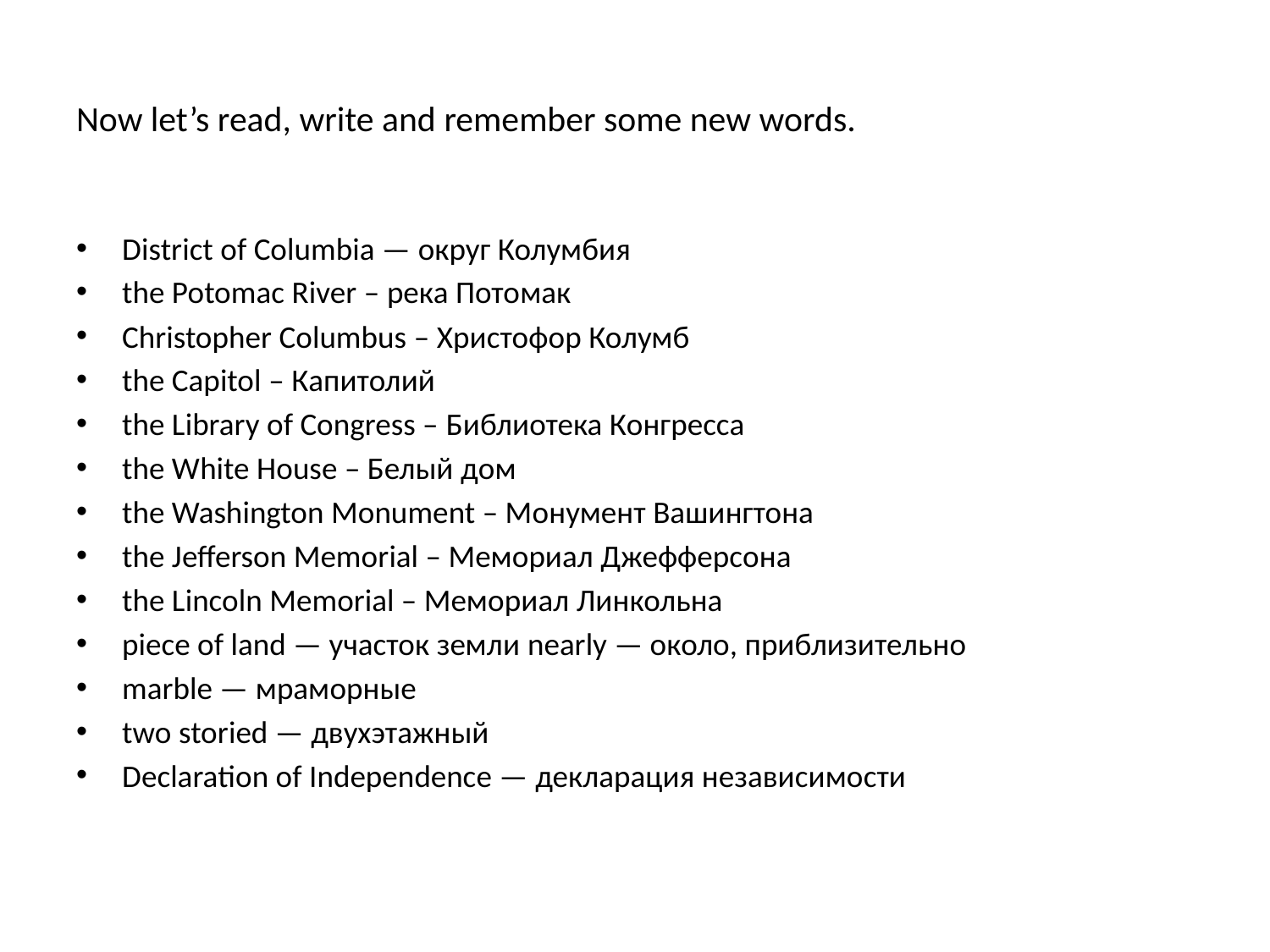

# Now let’s read, write and remember some new words.
District of Columbia — округ Колумбия
the Potomac River – река Потомак
Christopher Columbus – Христофор Колумб
the Capitol – Капитолий
the Library of Congress – Библиотека Конгресса
the White House – Белый дом
the Washington Monument – Монумент Вашингтона
the Jefferson Memorial – Мемориал Джефферсона
the Lincoln Memorial – Мемориал Линкольна
piece of land — участок земли nearly — около, приблизительно
marble — мраморные
two storied — двухэтажный
Declaration of Independence — декларация независимости